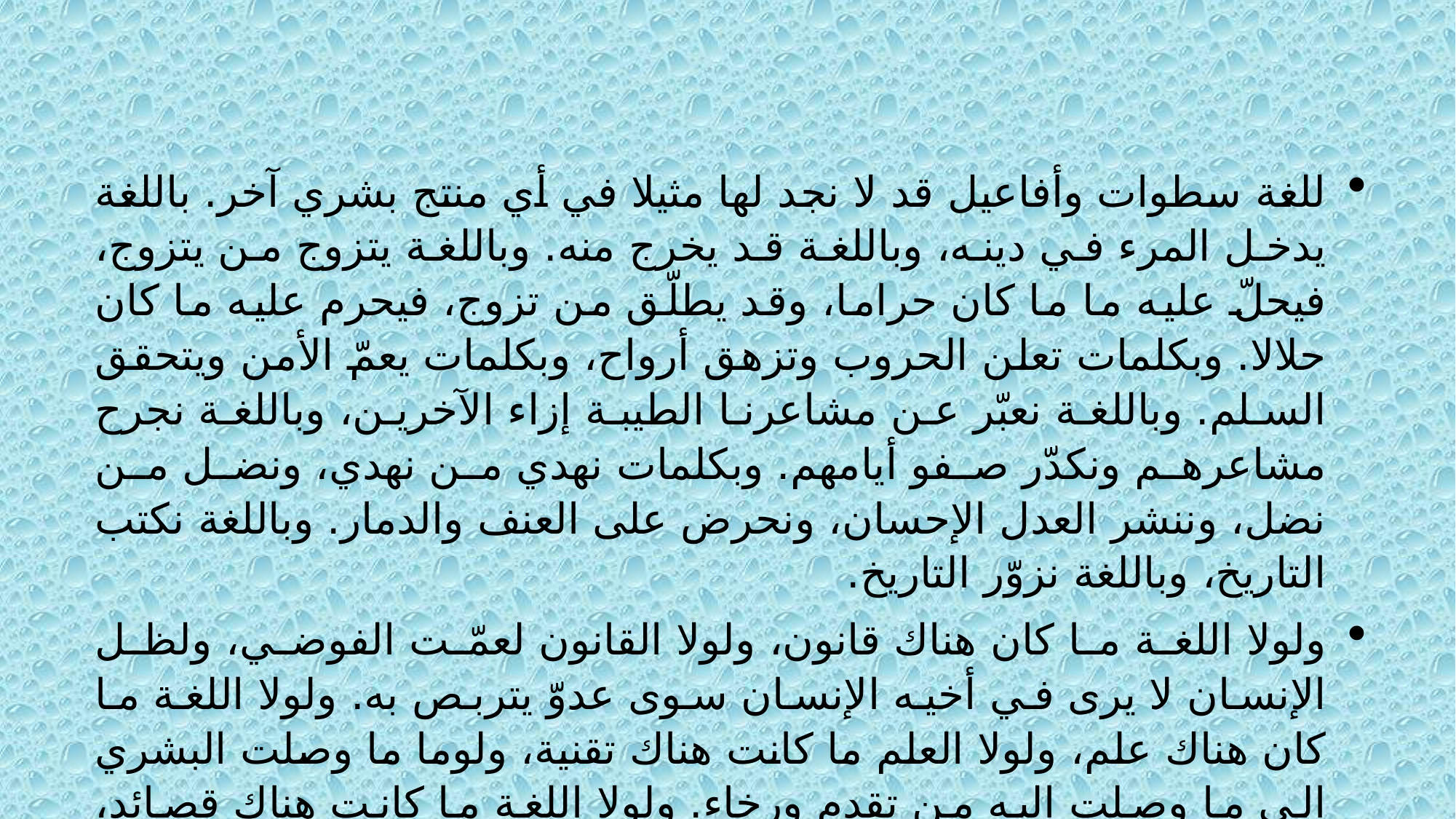

للغة سطوات وأفاعيل قد لا نجد لها مثيلا في أي منتج بشري آخر. باللغة يدخل المرء في دينه، وباللغة قد يخرج منه. وباللغة يتزوج من يتزوج، فيحلّ عليه ما ما كان حراما، وقد يطلّق من تزوج، فيحرم عليه ما كان حلالا. وبكلمات تعلن الحروب وتزهق أرواح، وبكلمات يعمّ الأمن ويتحقق السلم. وباللغة نعبّر عن مشاعرنا الطيبة إزاء الآخرين، وباللغة نجرح مشاعرهم ونكدّر صفو أيامهم. وبكلمات نهدي من نهدي، ونضل من نضل، وننشر العدل الإحسان، ونحرض على العنف والدمار. وباللغة نكتب التاريخ، وباللغة نزوّر التاريخ.
ولولا اللغة ما كان هناك قانون، ولولا القانون لعمّت الفوضي، ولظل الإنسان لا يرى في أخيه الإنسان سوى عدوّ يتربص به. ولولا اللغة ما كان هناك علم، ولولا العلم ما كانت هناك تقنية، ولوما ما وصلت البشري إلى ما وصلت إليه من تقدم ورخاء. ولولا اللغة ما كانت هناك قصائد، ولما كان هناك روايات، ولا أغاني، ولا مسرح، ولا سينما، ولخسر الإنسان ملامح فارقة في إنسانيته.